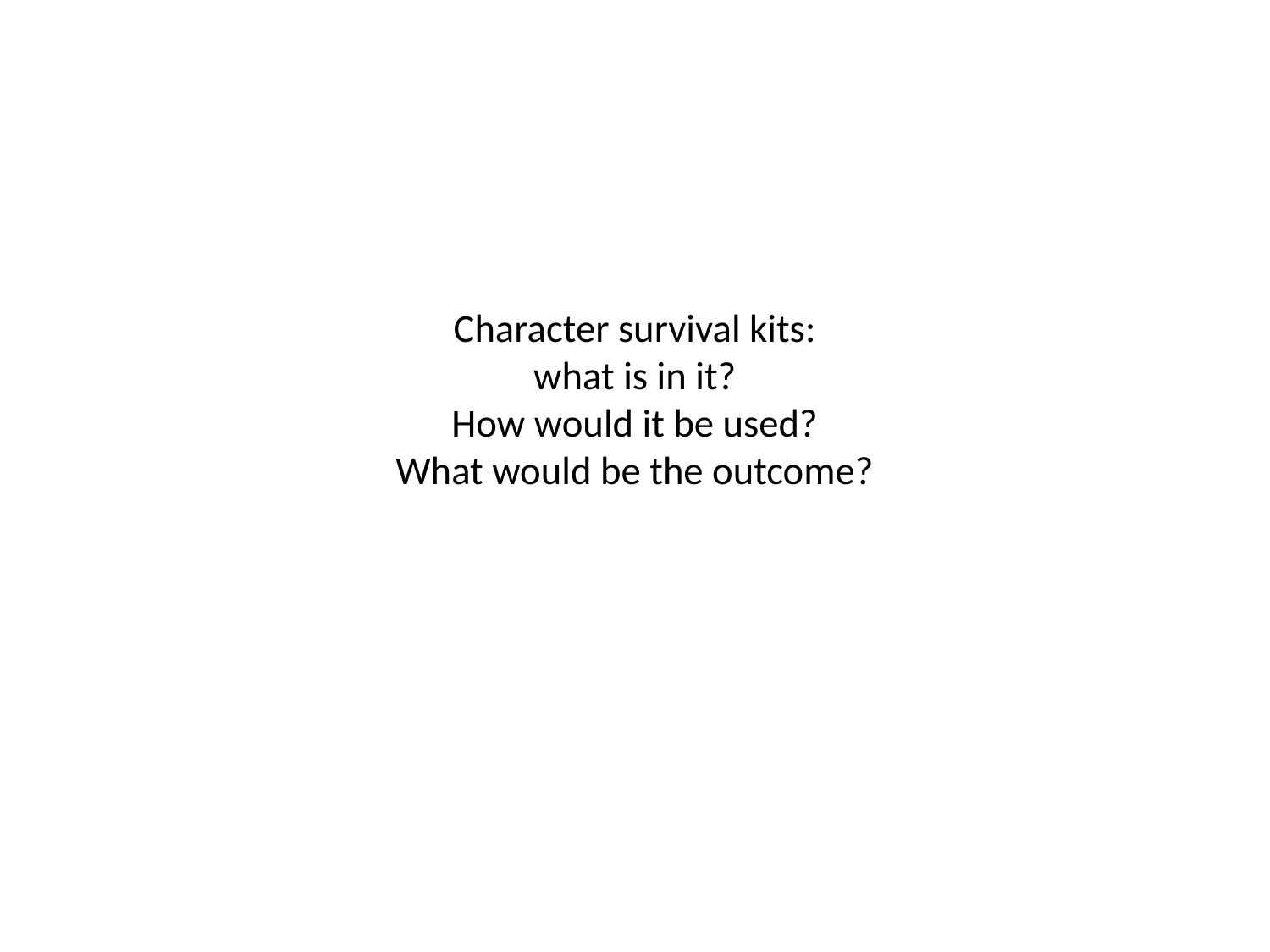

# Character survival kits: what is in it? How would it be used? What would be the outcome?